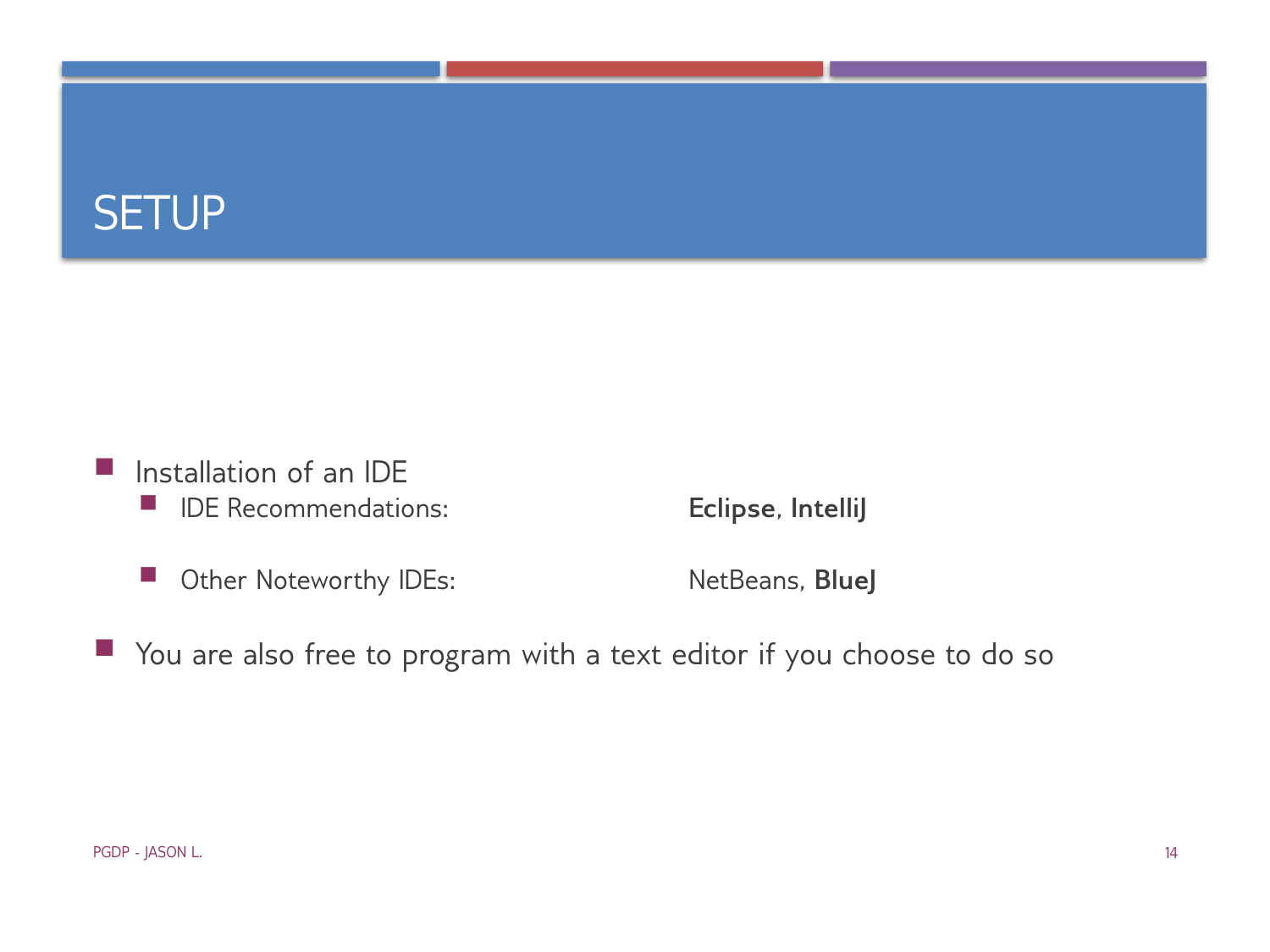

Setup
Installation of an IDE
IDE Recommendations:		Eclipse, IntelliJ

Other Noteworthy IDEs:		NetBeans, BlueJ

You are also free to program with a text editor if you choose to do so
PGDP - Jason L.
14